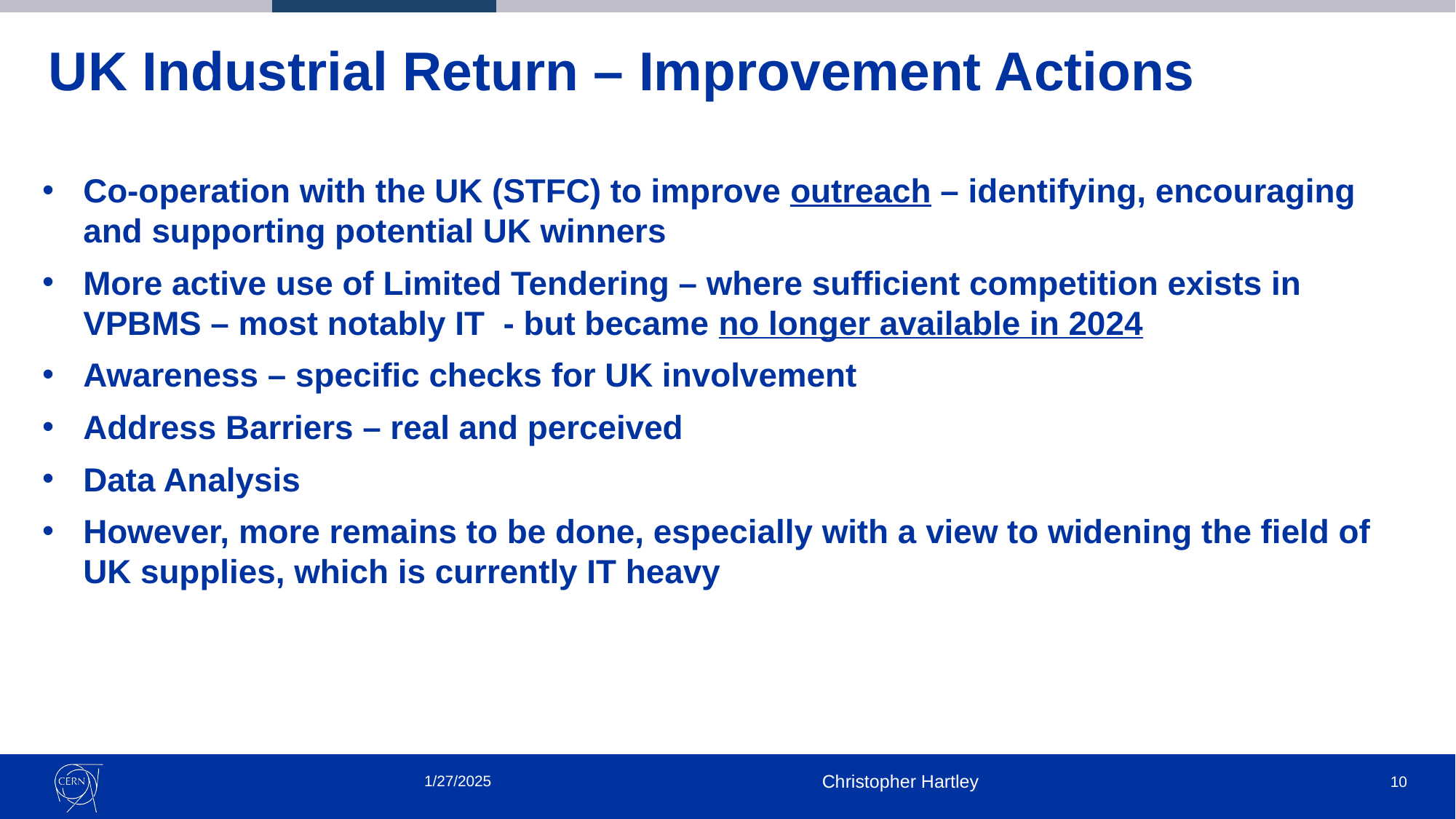

# UK Industrial Return – Improvement Actions

Co-operation with the UK (STFC) to improve outreach – identifying, encouraging and supporting potential UK winners
More active use of Limited Tendering – where sufficient competition exists in VPBMS – most notably IT  - but became no longer available in 2024
Awareness – specific checks for UK involvement
Address Barriers – real and perceived
Data Analysis
However, more remains to be done, especially with a view to widening the field of UK supplies, which is currently IT heavy

1/27/2025
Christopher Hartley
10